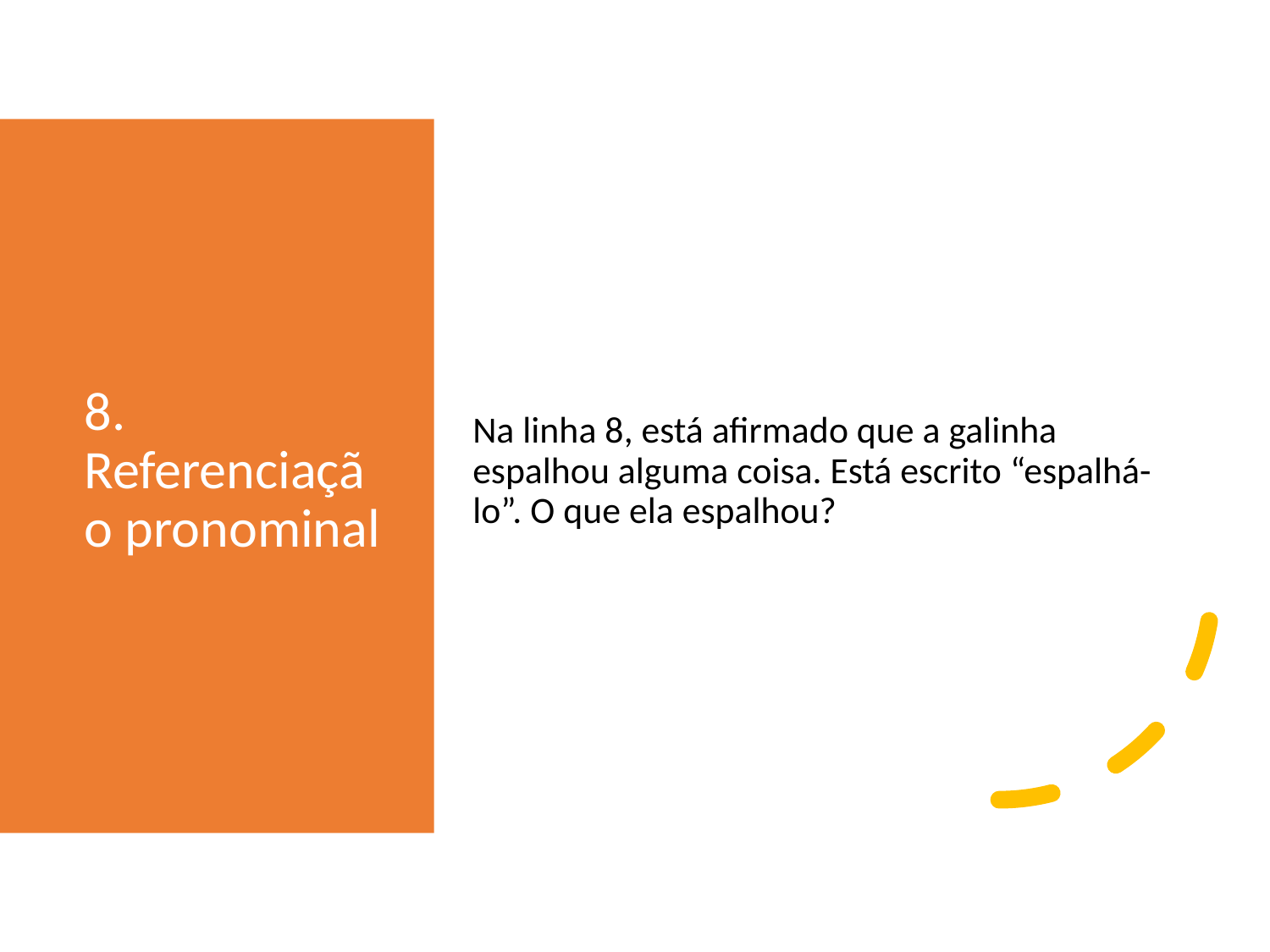

# 8. Referenciação pronominal
Na linha 8, está afirmado que a galinha espalhou alguma coisa. Está escrito “espalhá-lo”. O que ela espalhou?